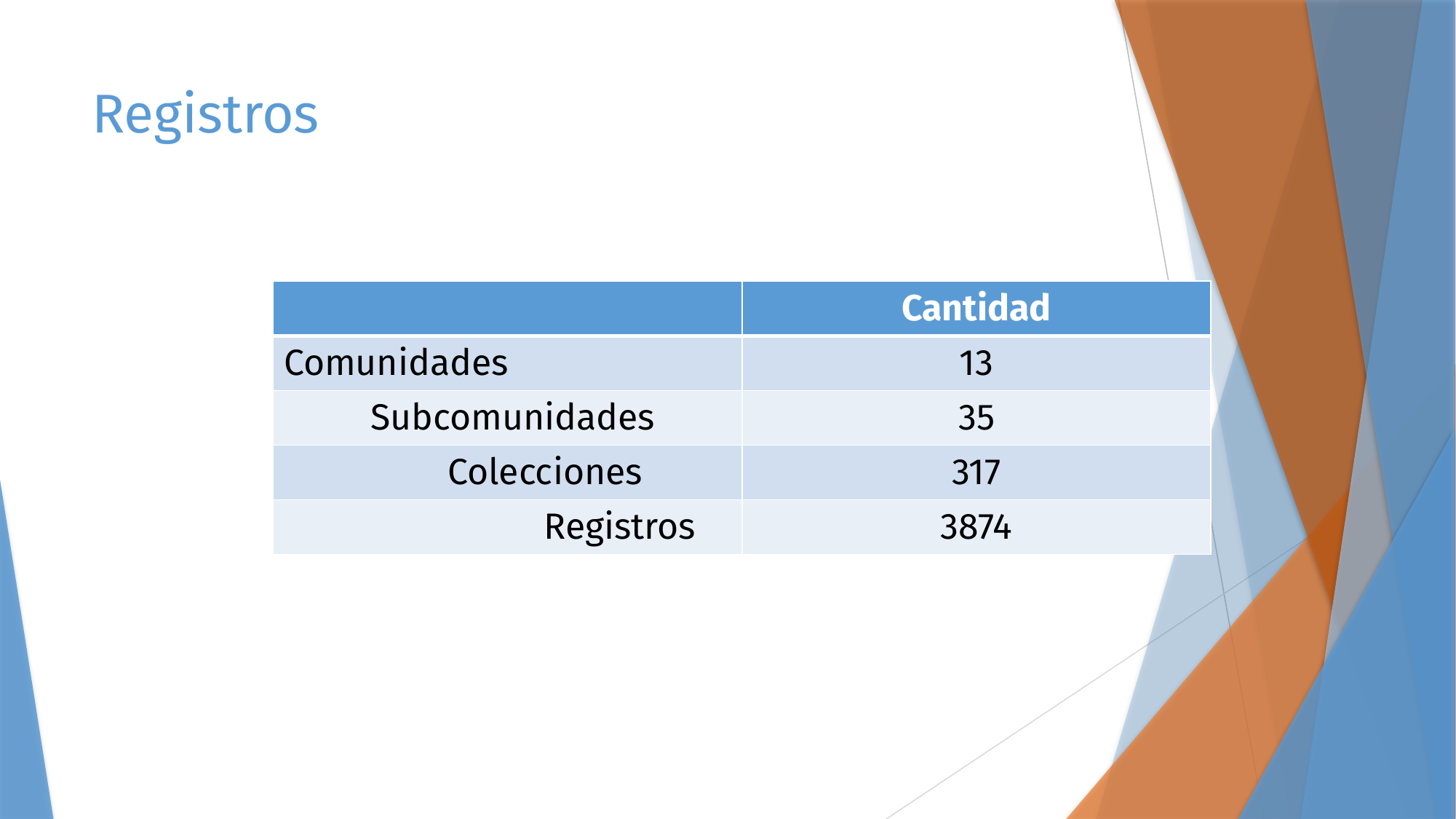

# Registros
|  | Cantidad |
| --- | --- |
| Comunidades | 13 |
| Subcomunidades | 35 |
| Colecciones | 317 |
| Registros | 3874 |